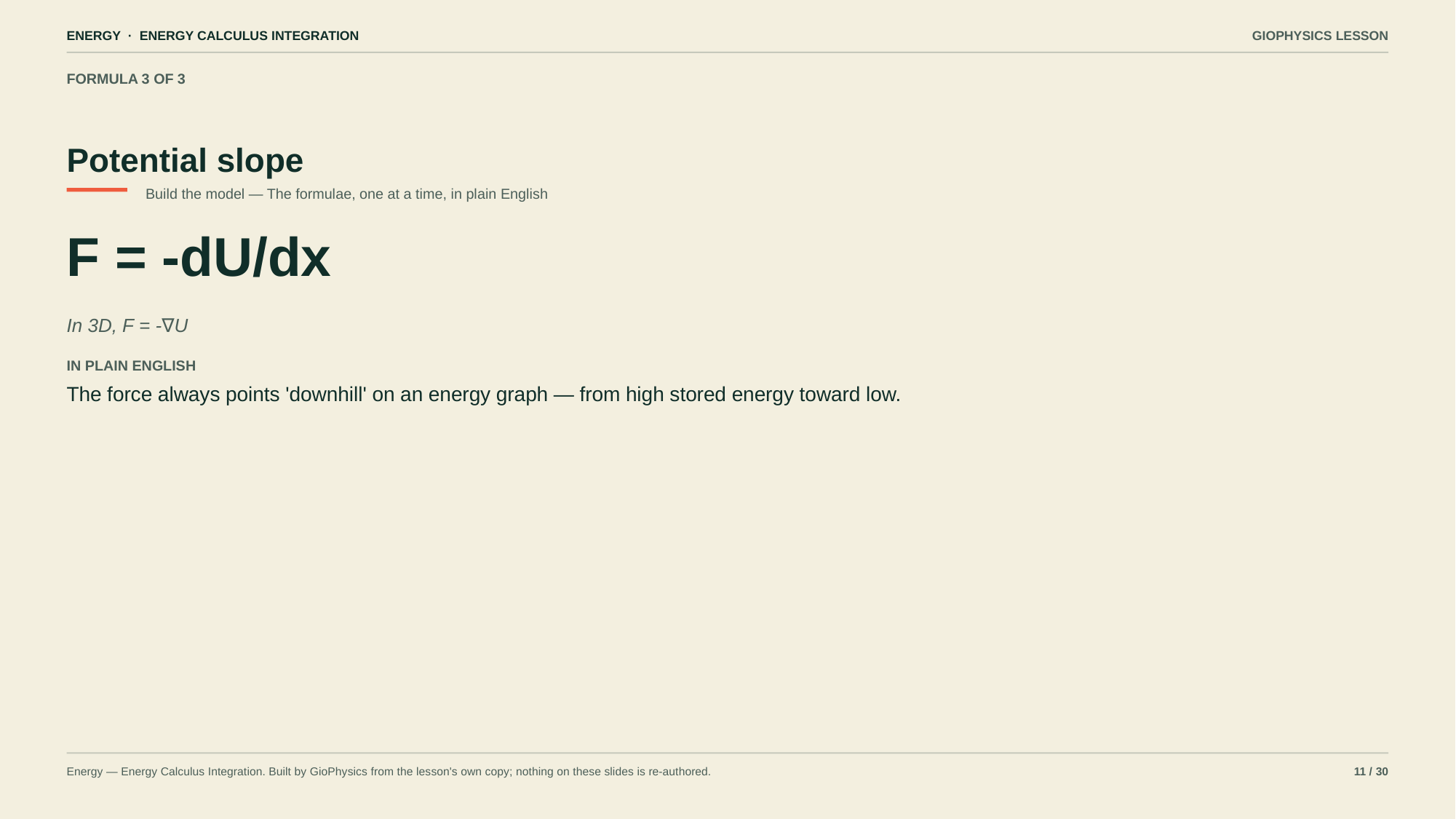

ENERGY  ·  ENERGY CALCULUS INTEGRATION
GIOPHYSICS LESSON

FORMULA 3 OF 3
Potential slope
Build the model — The formulae, one at a time, in plain English

F = -dU/dx
In 3D, F = -∇U
IN PLAIN ENGLISH
The force always points 'downhill' on an energy graph — from high stored energy toward low.

Energy — Energy Calculus Integration. Built by GioPhysics from the lesson's own copy; nothing on these slides is re-authored.
11 / 30